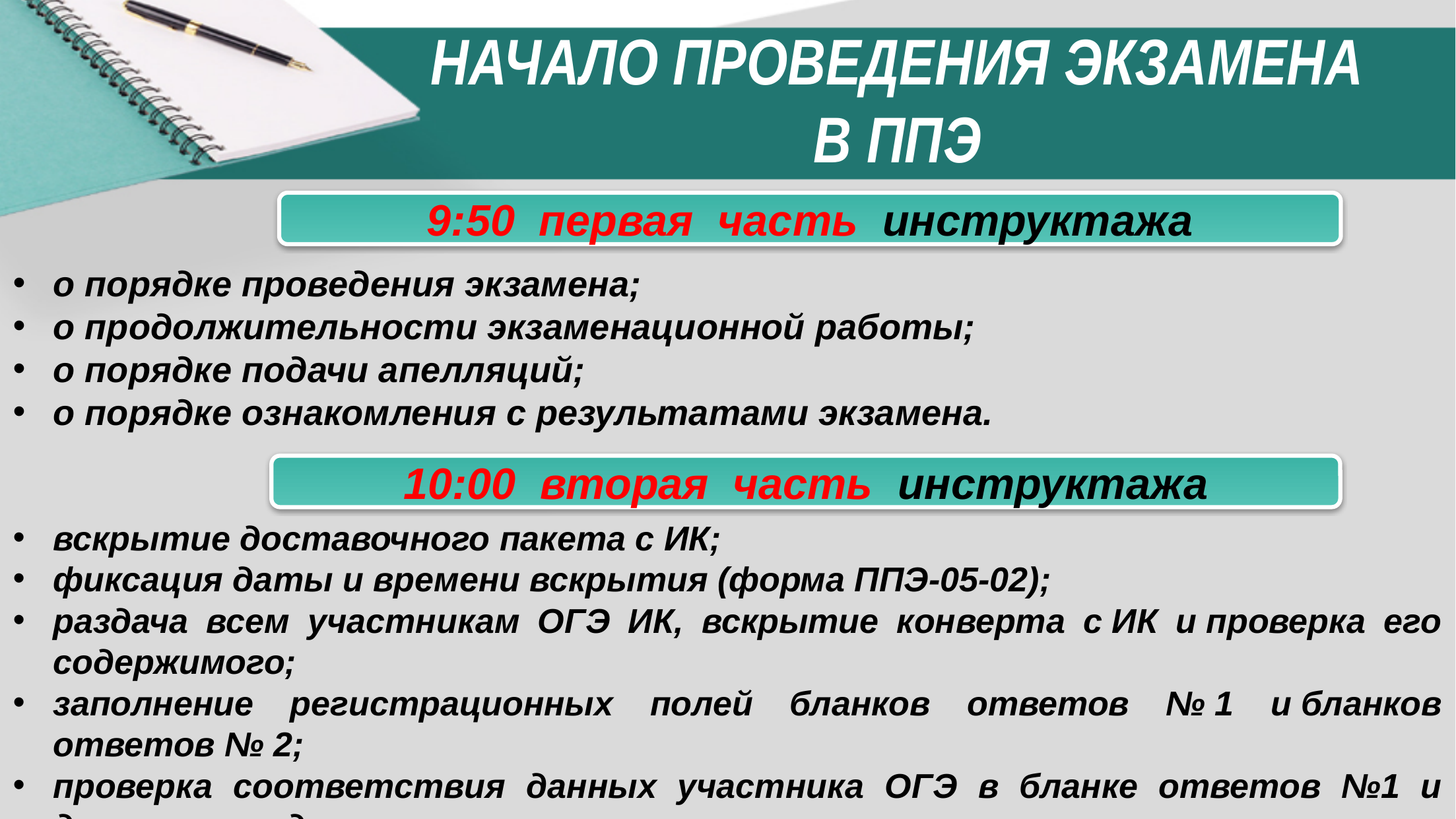

# НАЧАЛО ПРОВЕДЕНИЯ ЭКЗАМЕНА В ППЭ
9:50  первая  часть  инструктажа
о порядке проведения экзамена;
о продолжительности экзаменационной работы;
о порядке подачи апелляций;
о порядке ознакомления с результатами экзамена.
10:00  вторая  часть  инструктажа
вскрытие доставочного пакета с ИК;
фиксация даты и времени вскрытия (форма ППЭ-05-02);
раздача всем участникам ОГЭ ИК, вскрытие конверта с ИК и проверка его содержимого;
заполнение регистрационных полей бланков ответов № 1 и бланков ответов № 2;
проверка соответствия данных участника ОГЭ в бланке ответов №1 и документе, удостоверяющем личность.